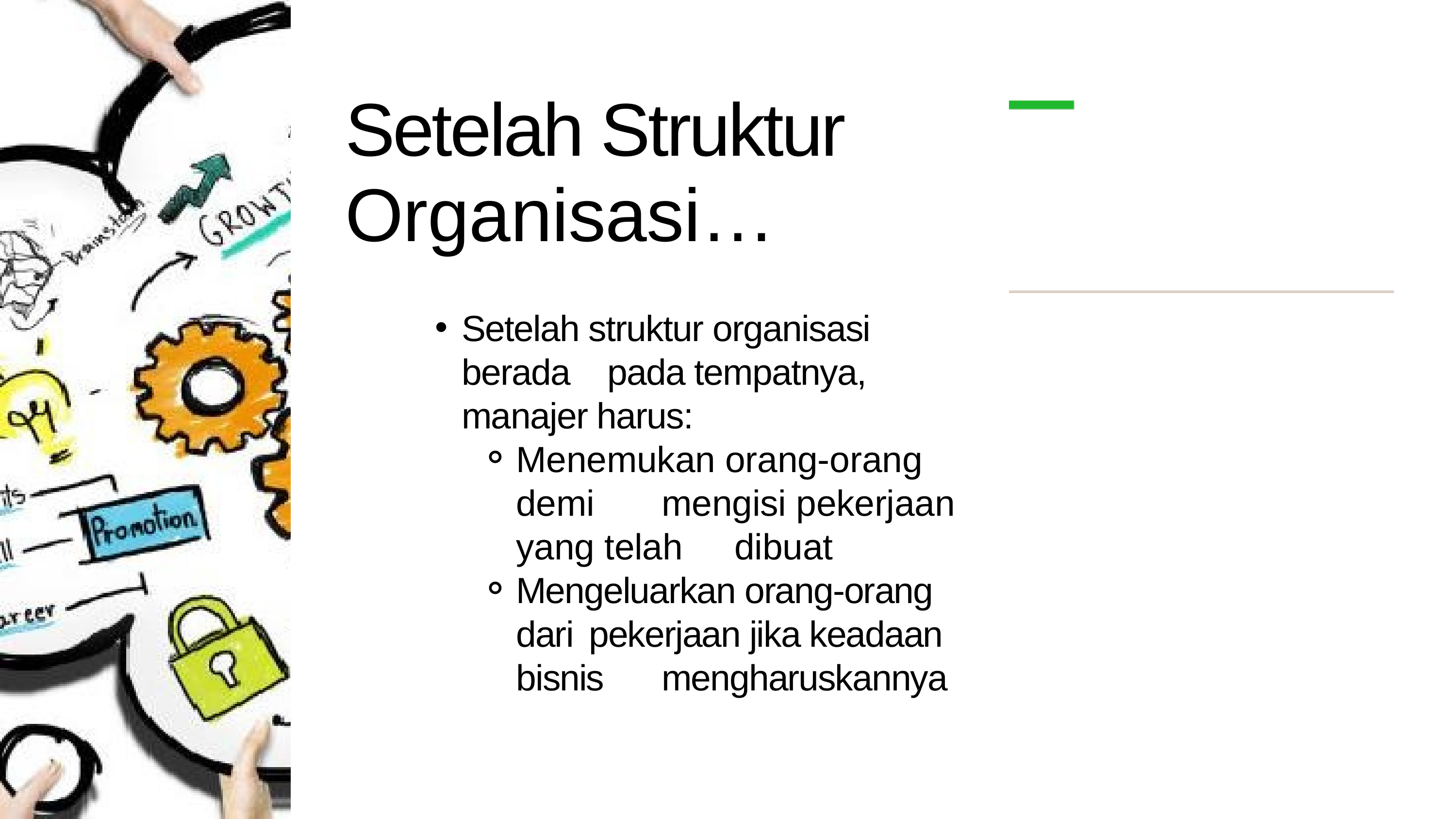

Setelah Struktur
Organisasi…

Setelah struktur organisasi berada 	pada tempatnya, manajer harus:
Menemukan orang-orang demi 	mengisi pekerjaan yang telah 	dibuat
Mengeluarkan orang-orang dari 	pekerjaan jika keadaan bisnis 	mengharuskannya